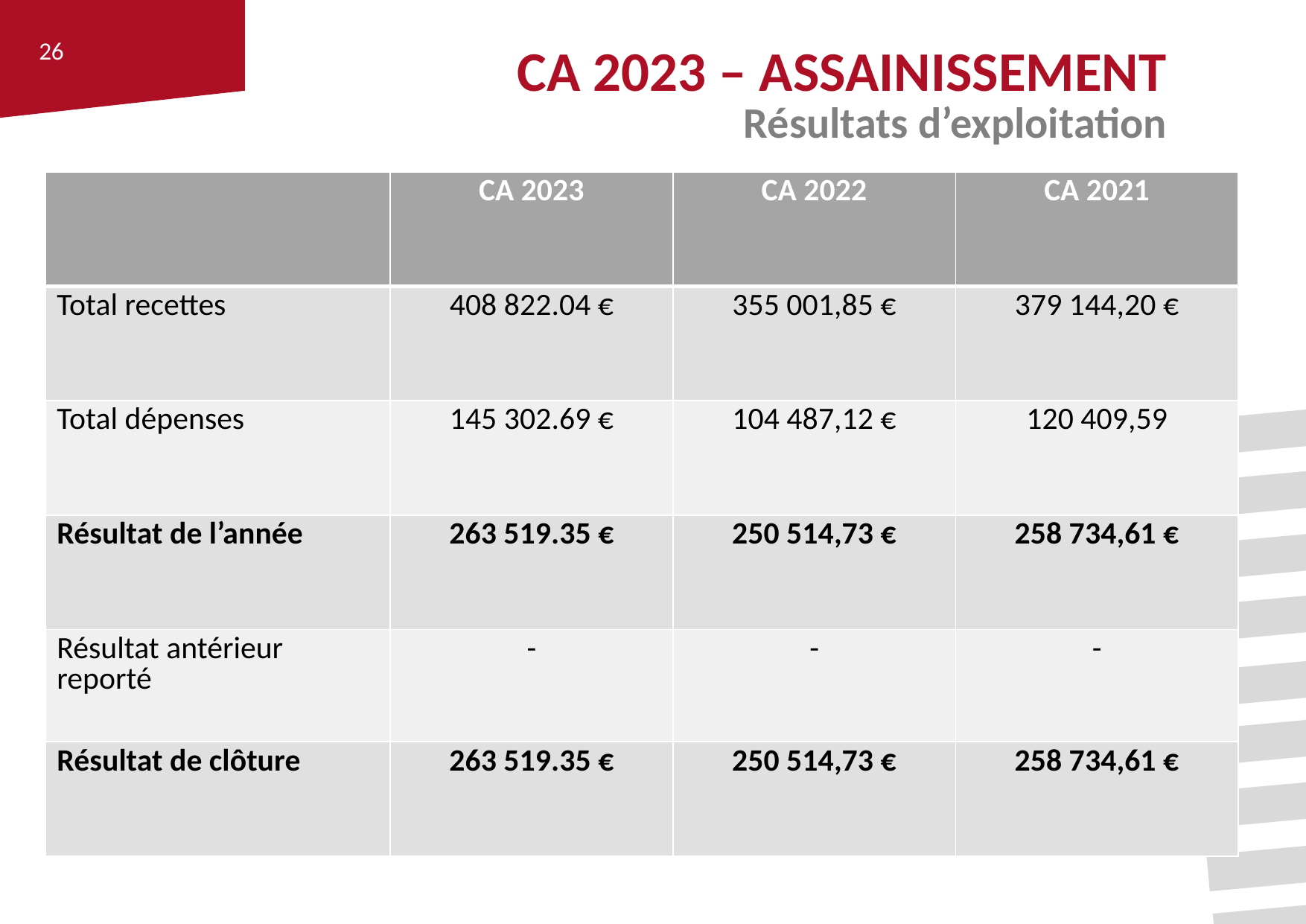

CA 2023 – ASSAINISSEMENT
Résultats d’exploitation
|  | CA 2023 | CA 2022 | CA 2021 |
| --- | --- | --- | --- |
| Total recettes | 408 822.04 € | 355 001,85 € | 379 144,20 € |
| Total dépenses | 145 302.69 € | 104 487,12 € | 120 409,59 |
| Résultat de l’année | 263 519.35 € | 250 514,73 € | 258 734,61 € |
| Résultat antérieur reporté | - | - | - |
| Résultat de clôture | 263 519.35 € | 250 514,73 € | 258 734,61 € |